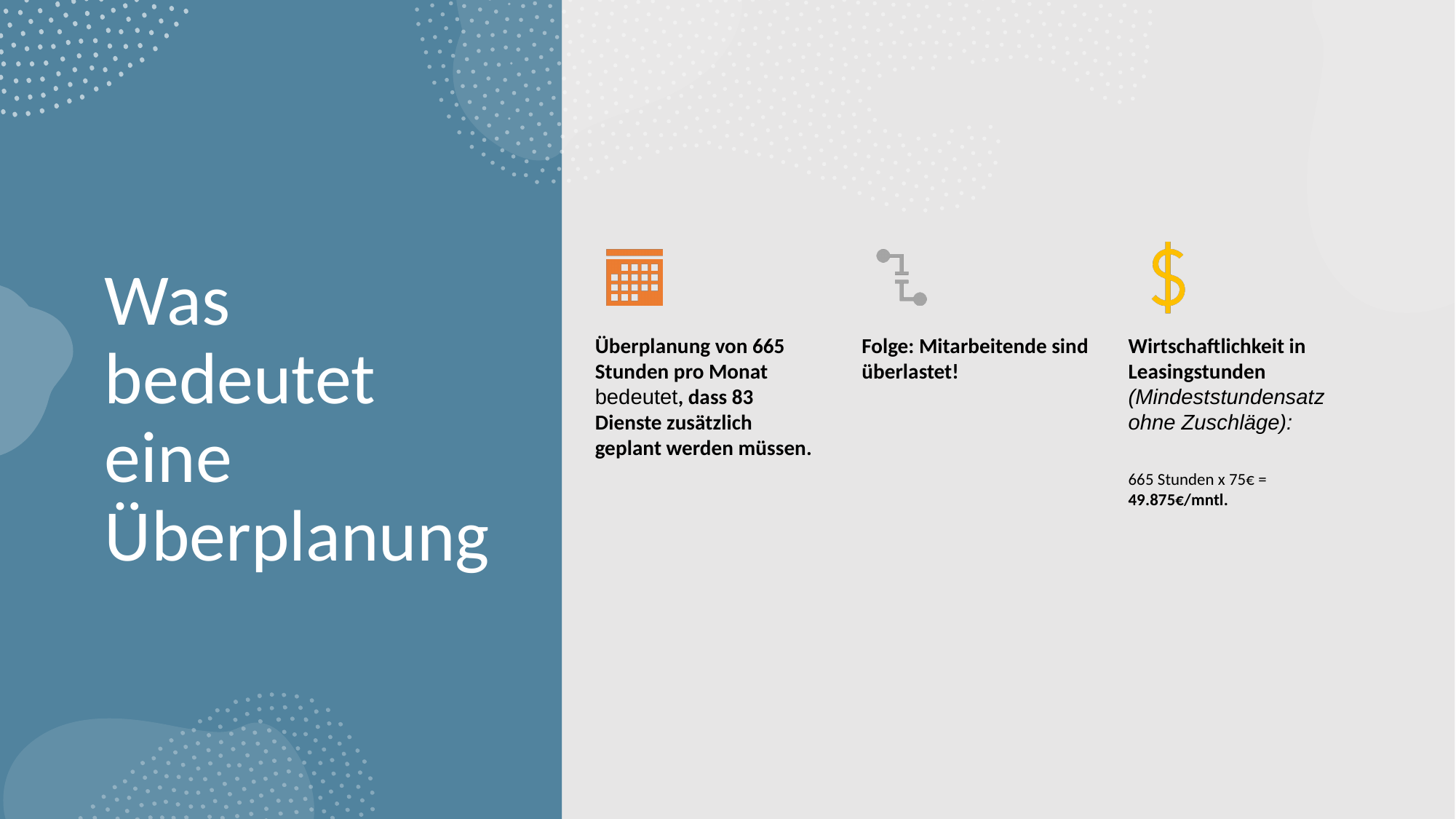

Überplanung von 665 Stunden pro Monat bedeutet, dass 83 Dienste zusätzlich geplant werden müssen.
Folge: Mitarbeitende sind überlastet!
Wirtschaftlichkeit in Leasingstunden (Mindeststundensatz ohne Zuschläge):
665 Stunden x 75€ = 49.875€/mntl.
# Was bedeutet eine Überplanung